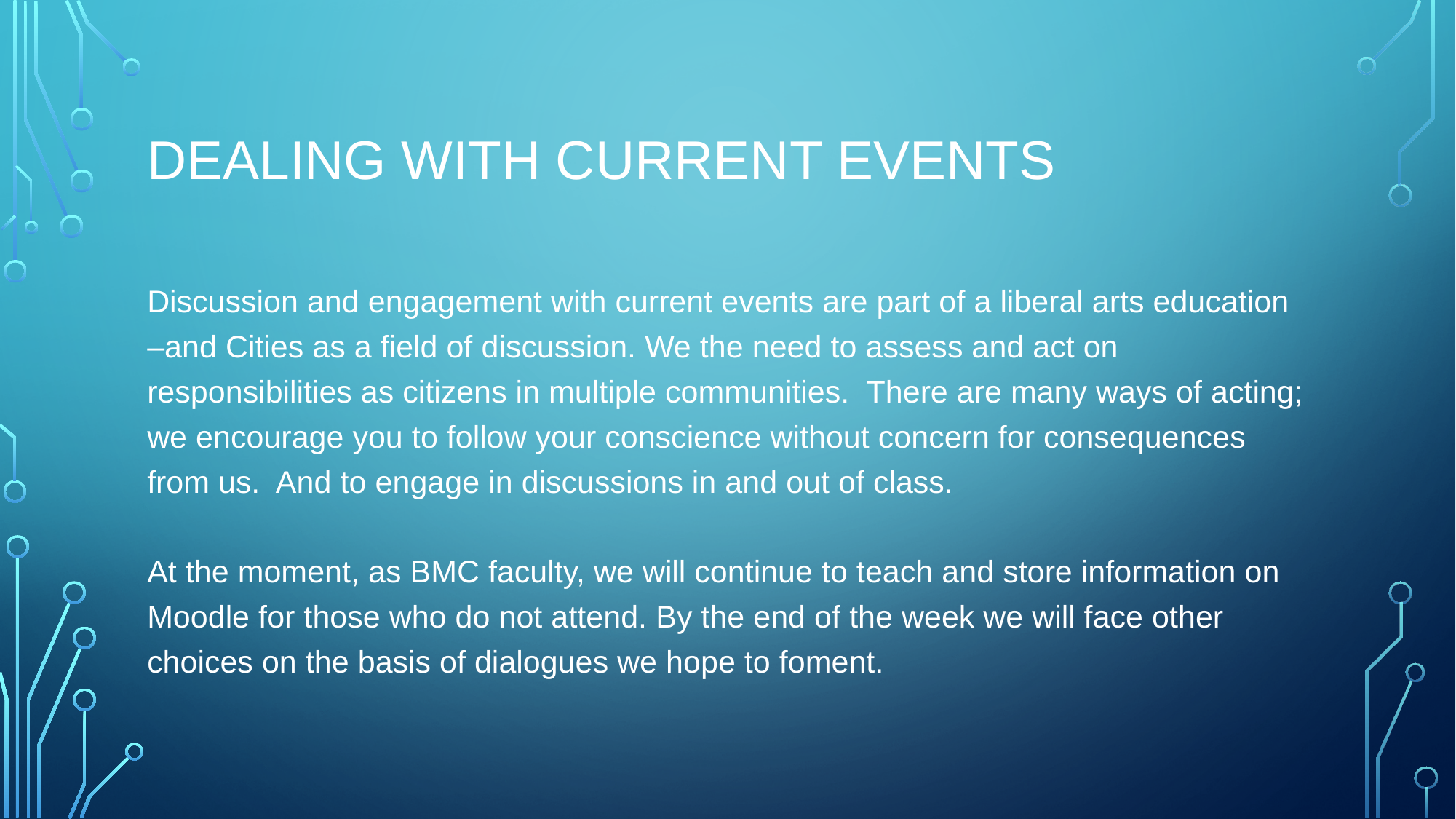

# Dealing With CURRENT EVENTS
Discussion and engagement with current events are part of a liberal arts education –and Cities as a field of discussion. We the need to assess and act on responsibilities as citizens in multiple communities.  There are many ways of acting; we encourage you to follow your conscience without concern for consequences from us.  And to engage in discussions in and out of class.

At the moment, as BMC faculty, we will continue to teach and store information on Moodle for those who do not attend. By the end of the week we will face other choices on the basis of dialogues we hope to foment.